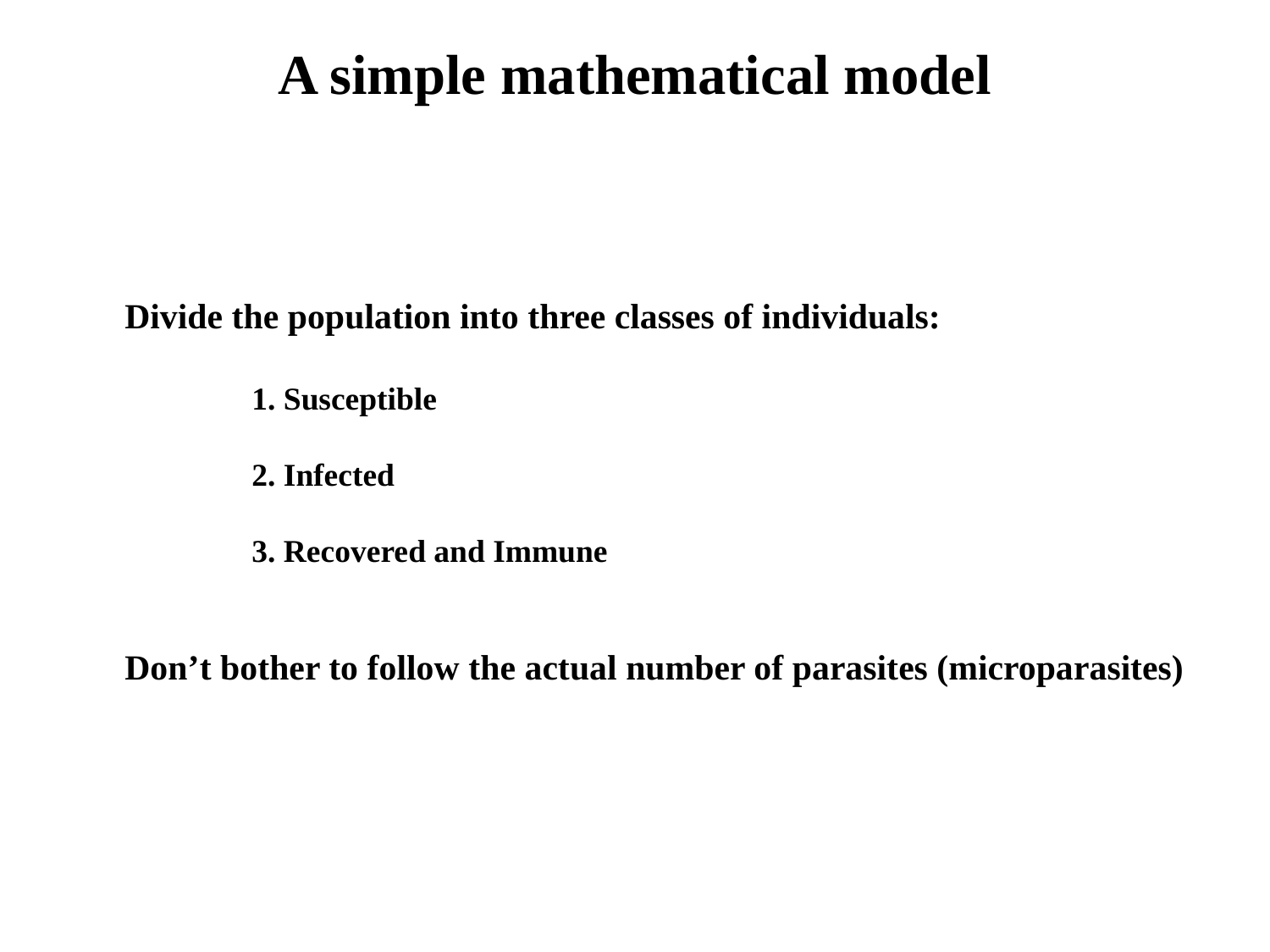

A simple mathematical model
Divide the population into three classes of individuals:

	1. Susceptible

	2. Infected

	3. Recovered and Immune

Don’t bother to follow the actual number of parasites (microparasites)